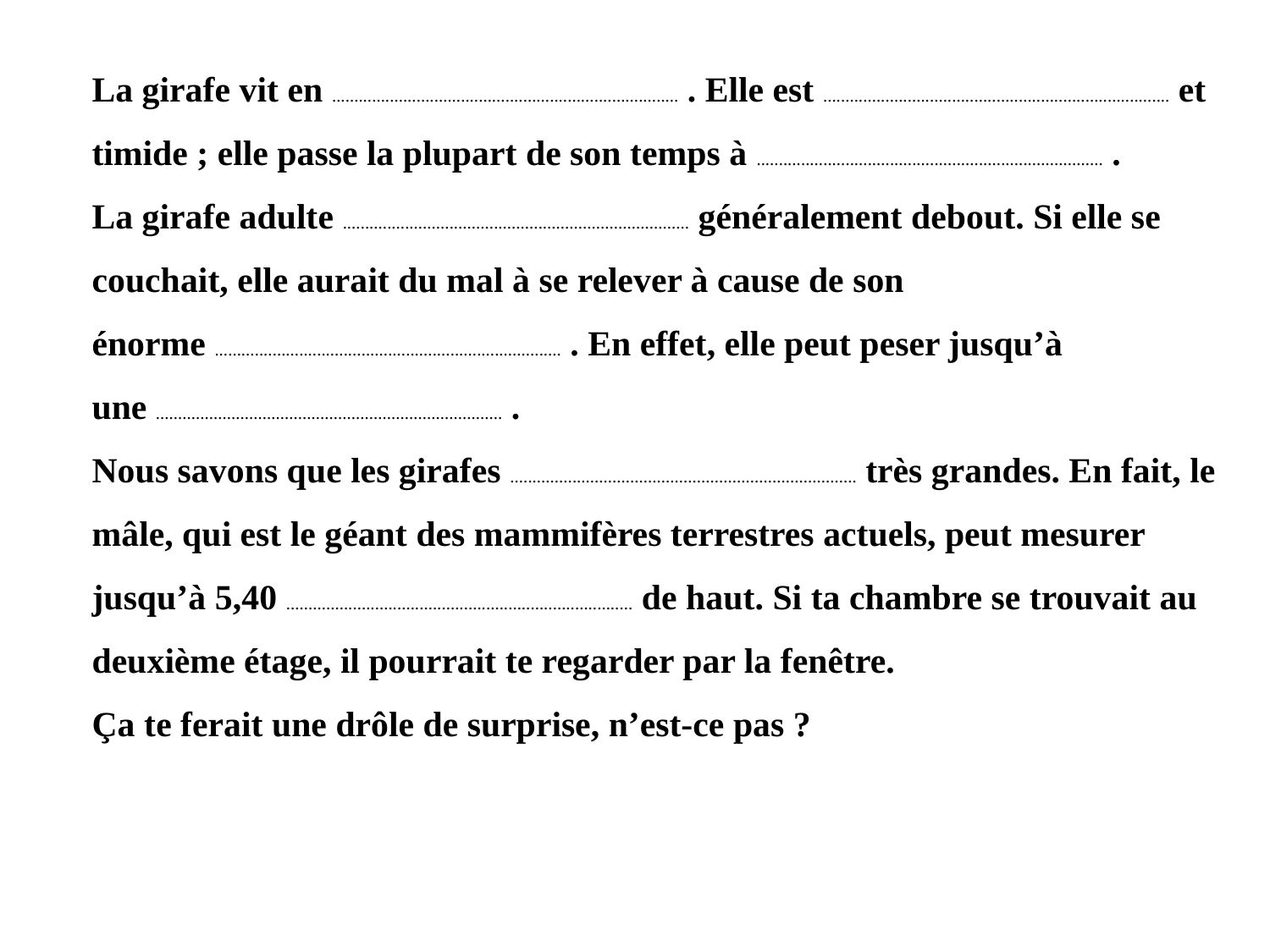

La girafe vit en .............................................................................. . Elle est .............................................................................. et timide ; elle passe la plupart de son temps à .............................................................................. .
La girafe adulte .............................................................................. généralement debout. Si elle se couchait, elle aurait du mal à se relever à cause de son énorme .............................................................................. . En effet, elle peut peser jusqu’à une .............................................................................. .
Nous savons que les girafes .............................................................................. très grandes. En fait, le mâle, qui est le géant des mammifères terrestres actuels, peut mesurer jusqu’à 5,40 .............................................................................. de haut. Si ta chambre se trouvait au deuxième étage, il pourrait te regarder par la fenêtre.
Ça te ferait une drôle de surprise, n’est-ce pas ?